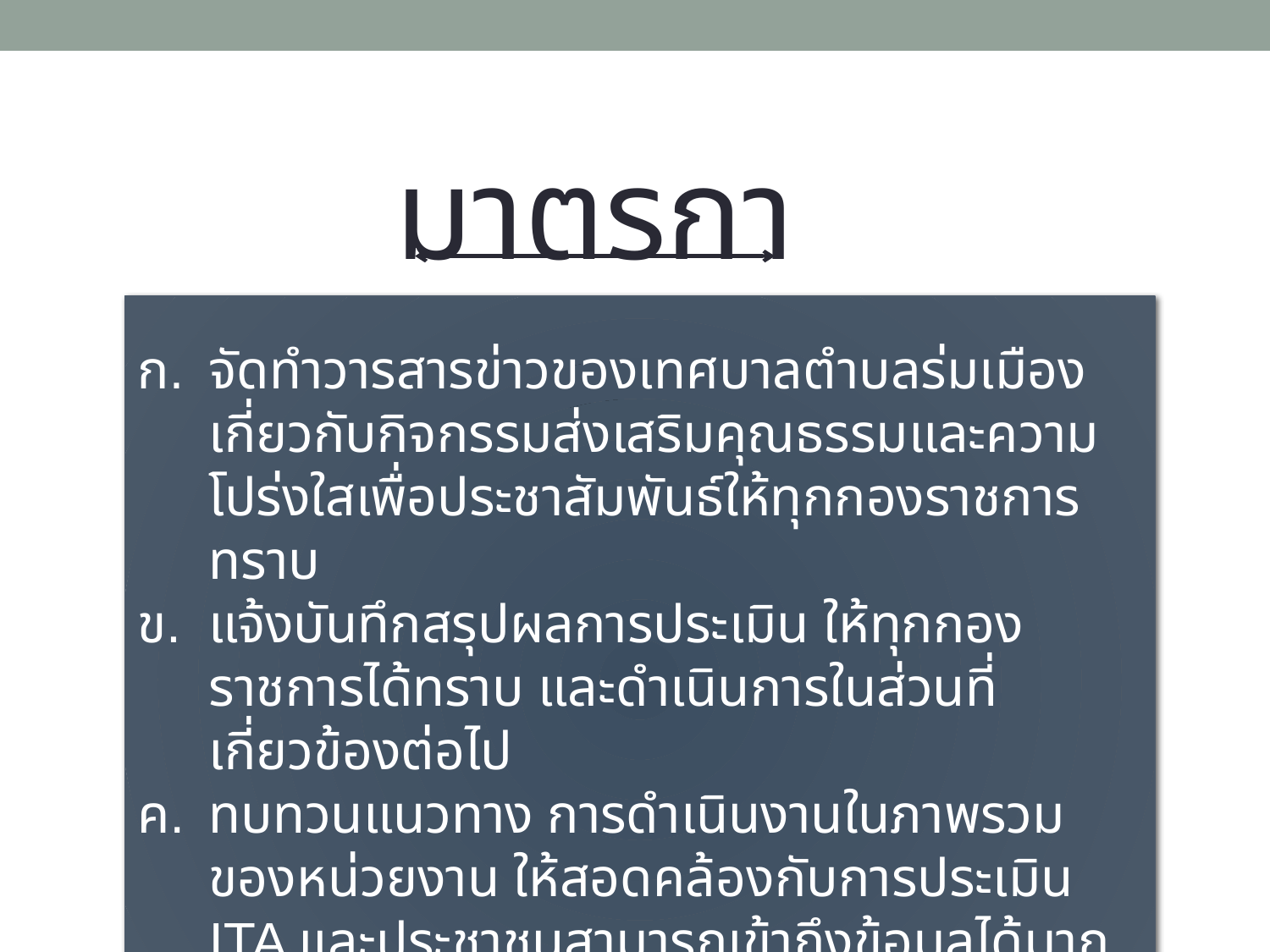

มาตรการ

จัดทำวารสารข่าวของเทศบาลตำบลร่มเมือง เกี่ยวกับกิจกรรมส่งเสริมคุณธรรมและความโปร่งใสเพื่อประชาสัมพันธ์ให้ทุกกองราชการทราบ
แจ้งบันทึกสรุปผลการประเมิน ให้ทุกกองราชการได้ทราบ และดำเนินการในส่วนที่เกี่ยวข้องต่อไป
ทบทวนแนวทาง การดำเนินงานในภาพรวมของหน่วยงาน ให้สอดคล้องกับการประเมิน ITA และประชาชนสามารถเข้าถึงข้อมูลได้มากยิ่งขึ้น